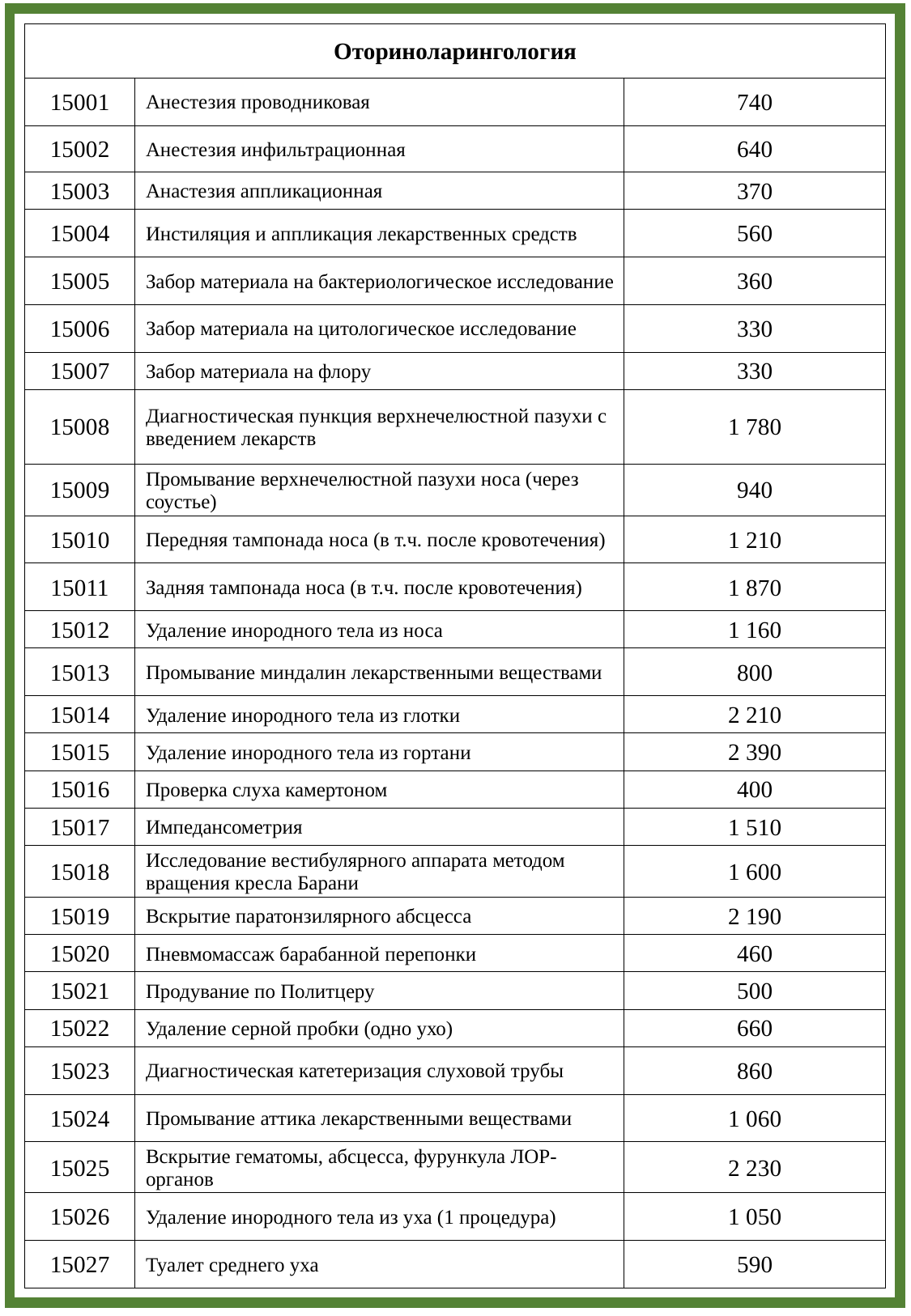

| Оториноларингология |  |  |
| --- | --- | --- |
| 15001 | Анестезия проводниковая | 740 |
| 15002 | Анестезия инфильтрационная | 640 |
| 15003 | Анастезия аппликационная | 370 |
| 15004 | Инстиляция и аппликация лекарственных средств | 560 |
| 15005 | Забор материала на бактериологическое исследование | 360 |
| 15006 | Забор материала на цитологическое исследование | 330 |
| 15007 | Забор материала на флору | 330 |
| 15008 | Диагностическая пункция верхнечелюстной пазухи с введением лекарств | 1 780 |
| 15009 | Промывание верхнечелюстной пазухи носа (через соустье) | 940 |
| 15010 | Передняя тампонада носа (в т.ч. после кровотечения) | 1 210 |
| 15011 | Задняя тампонада носа (в т.ч. после кровотечения) | 1 870 |
| 15012 | Удаление инородного тела из носа | 1 160 |
| 15013 | Промывание миндалин лекарственными веществами | 800 |
| 15014 | Удаление инородного тела из глотки | 2 210 |
| 15015 | Удаление инородного тела из гортани | 2 390 |
| 15016 | Проверка слуха камертоном | 400 |
| 15017 | Импедансометрия | 1 510 |
| 15018 | Исследование вестибулярного аппарата методом вращения кресла Барани | 1 600 |
| 15019 | Вскрытие паратонзилярного абсцесса | 2 190 |
| 15020 | Пневмомассаж барабанной перепонки | 460 |
| 15021 | Продувание по Политцеру | 500 |
| 15022 | Удаление серной пробки (одно ухо) | 660 |
| 15023 | Диагностическая катетеризация слуховой трубы | 860 |
| 15024 | Промывание аттика лекарственными веществами | 1 060 |
| 15025 | Вскрытие гематомы, абсцесса, фурункула ЛОР-органов | 2 230 |
| 15026 | Удаление инородного тела из уха (1 процедура) | 1 050 |
| 15027 | Туалет среднего уха | 590 |